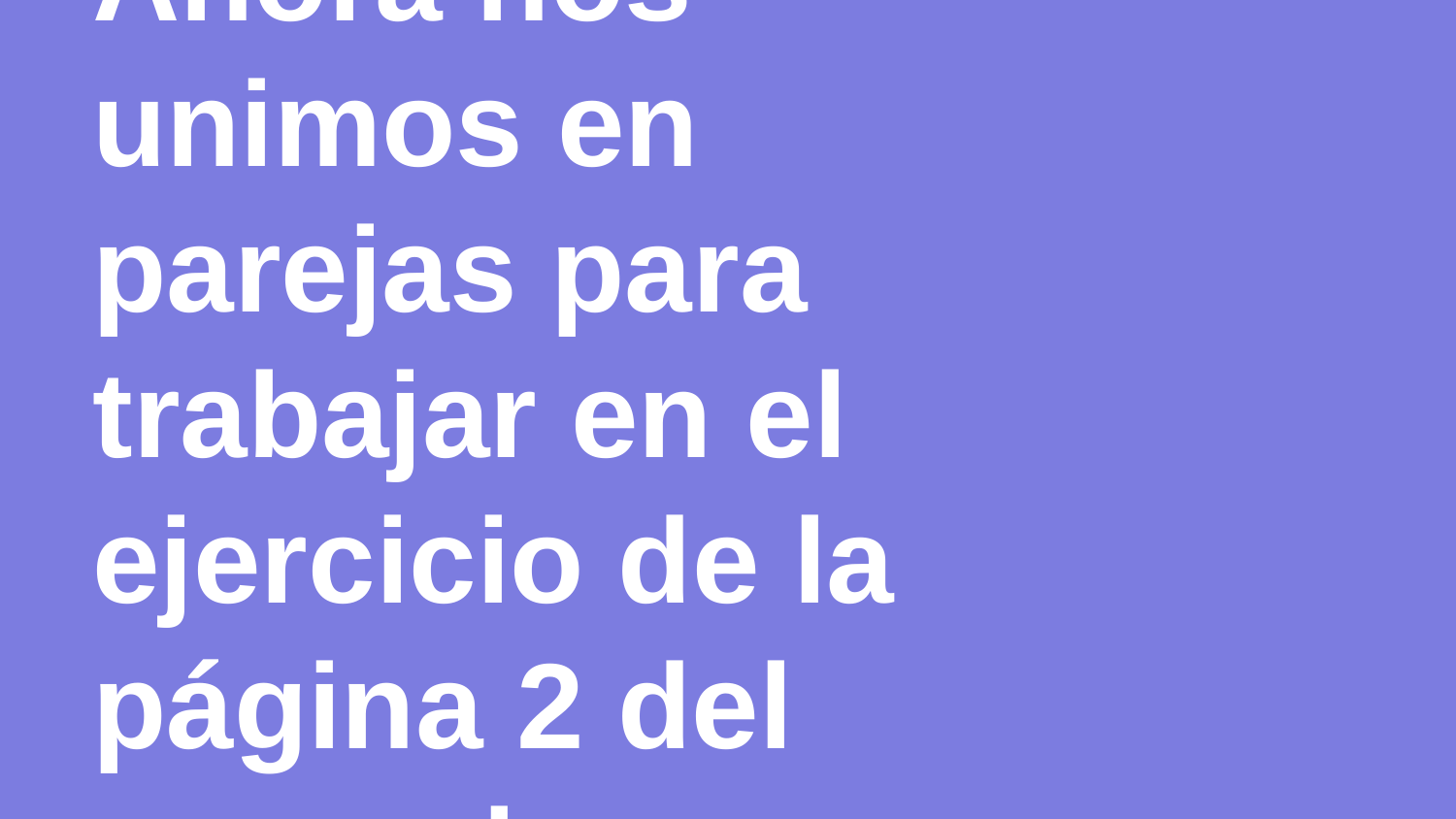

# Ahora nos unimos en parejas para trabajar en el ejercicio de la página 2 del manual